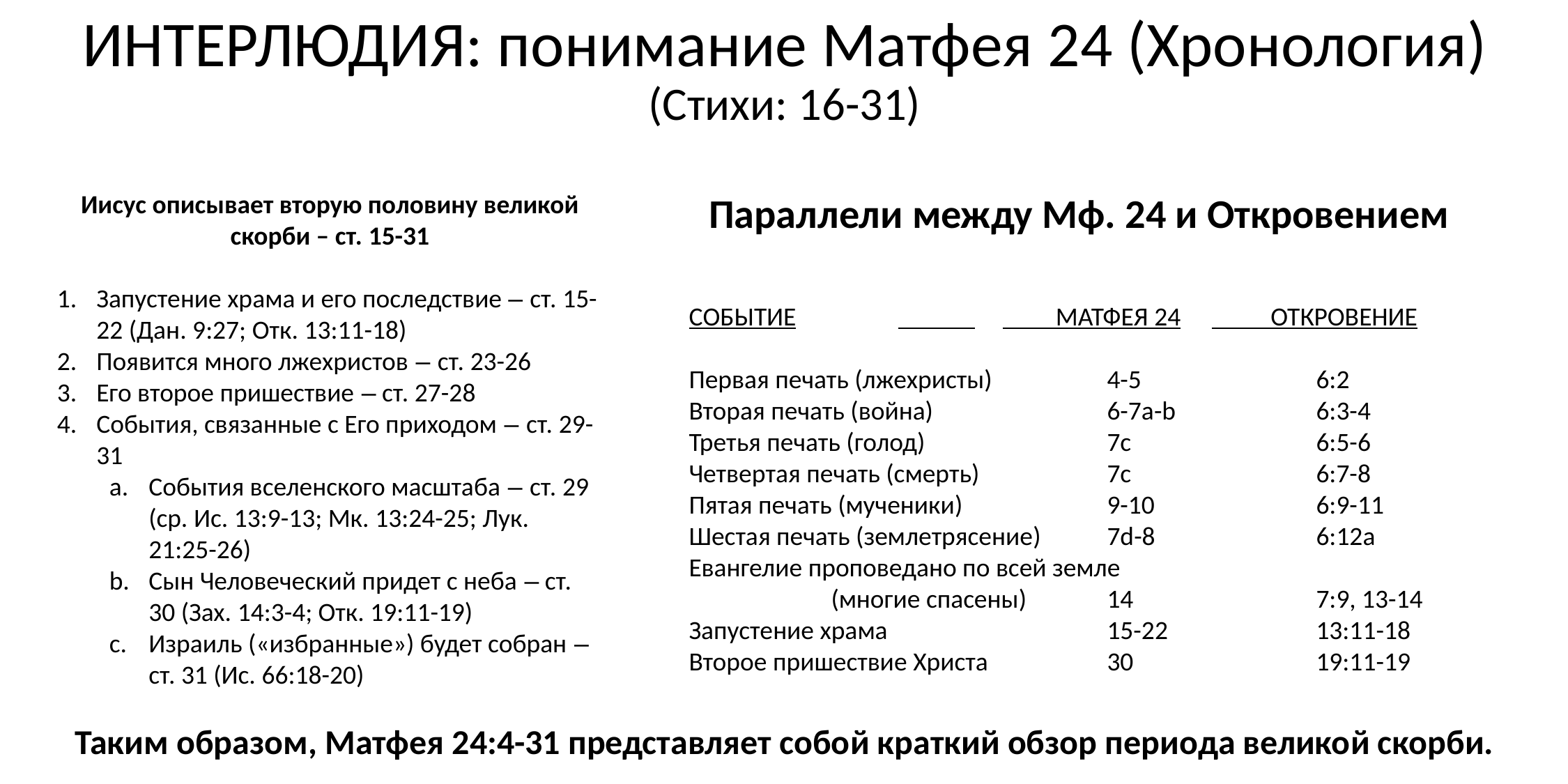

# ИНТЕРЛЮДИЯ: понимание Матфея 24 (Хронология) (Cтихи: 16-31)
Иисус описывает вторую половину великой скорби – ст. 15-31

Запустение храма и его последствие – ст. 15-22 (Дан. 9:27; Отк. 13:11-18)
Появится много лжехристов – ст. 23-26
Его второе пришествие – ст. 27-28
События, связанные с Его приходом – ст. 29-31
События вселенского масштаба – ст. 29 (ср. Ис. 13:9-13; Мк. 13:24-25; Лук. 21:25-26)
Сын Человеческий придет с неба – ст. 30 (Зах. 14:3-4; Отк. 19:11-19)
Израиль («избранные») будет собран – ст. 31 (Ис. 66:18-20)
Параллели между Мф. 24 и Откровением

СОБЫТИЕ	             	         МАТФЕЯ 24	          ОТКРОВЕНИЕ

Первая печать (лжехристы)	     	4-5	 	6:2
Вторая печать (война)	       	6-7a-b               	6:3-4
Третья печать (голод)	       	7c	               	6:5-6
Четвертая печать (смерть)	       	7c	               	6:7-8
Пятая печать (мученики)	       	9-10		6:9-11
Шестая печать (землетрясение)	7d-8	               	6:12a
Евангелие проповедано по всей земле
                        (многие спасены)	14	 	7:9, 13-14
Запустение храма		        	15-22		13:11-18
Второе пришествие Христа        	30		19:11-19
Таким образом, Матфея 24:4-31 представляет собой краткий обзор периода великой скорби.